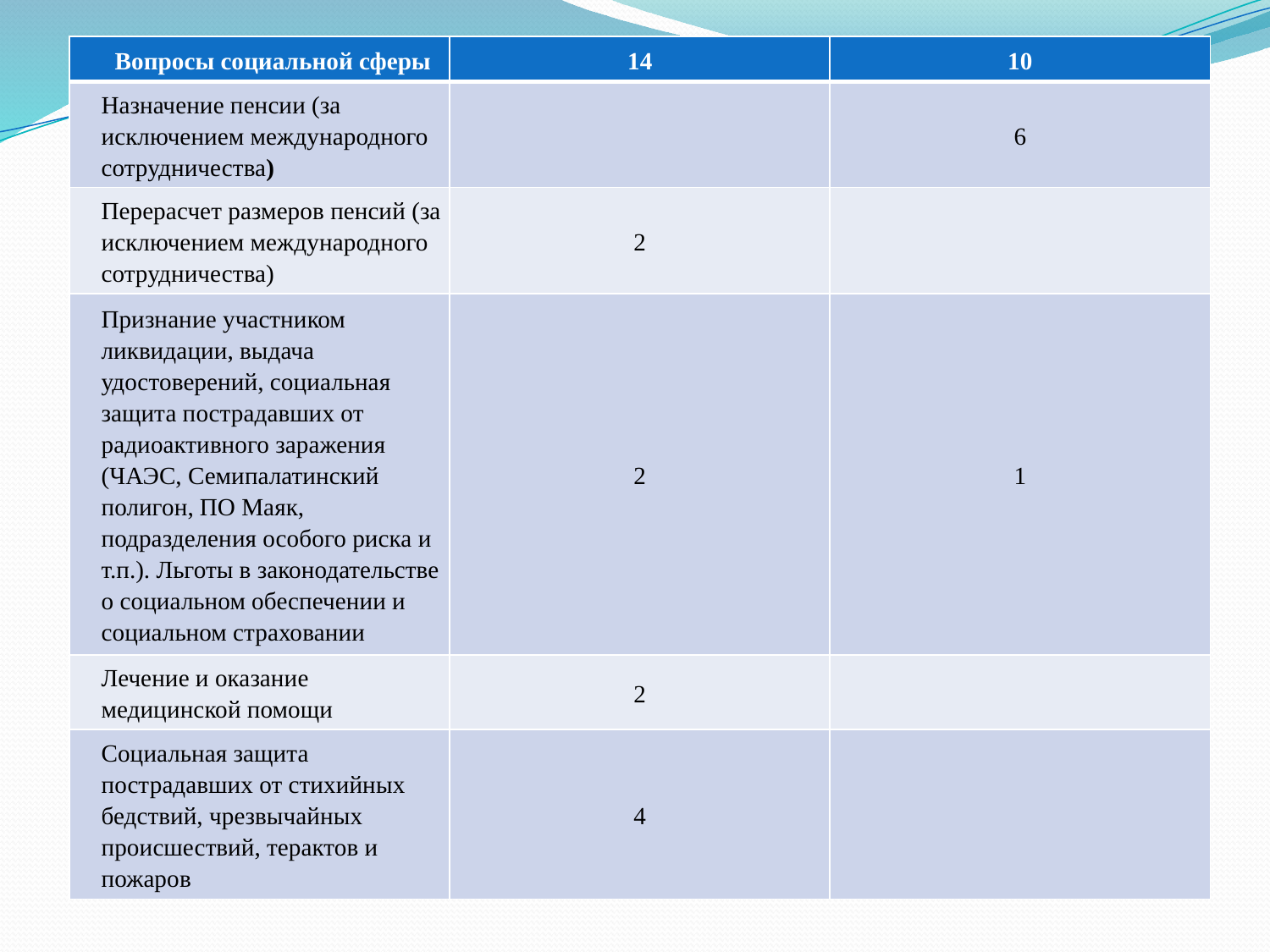

| Вопросы социальной сферы | 14 | 10 |
| --- | --- | --- |
| Назначение пенсии (за исключением международного сотрудничества) |  | 6 |
| Перерасчет размеров пенсий (за исключением международного сотрудничества) | 2 |  |
| Признание участником ликвидации, выдача удостоверений, социальная защита пострадавших от радиоактивного заражения (ЧАЭС, Семипалатинский полигон, ПО Маяк, подразделения особого риска и т.п.). Льготы в законодательстве о социальном обеспечении и социальном страховании | 2 | 1 |
| Лечение и оказание медицинской помощи | 2 |  |
| Социальная защита пострадавших от стихийных бедствий, чрезвычайных происшествий, терактов и пожаров | 4 |  |